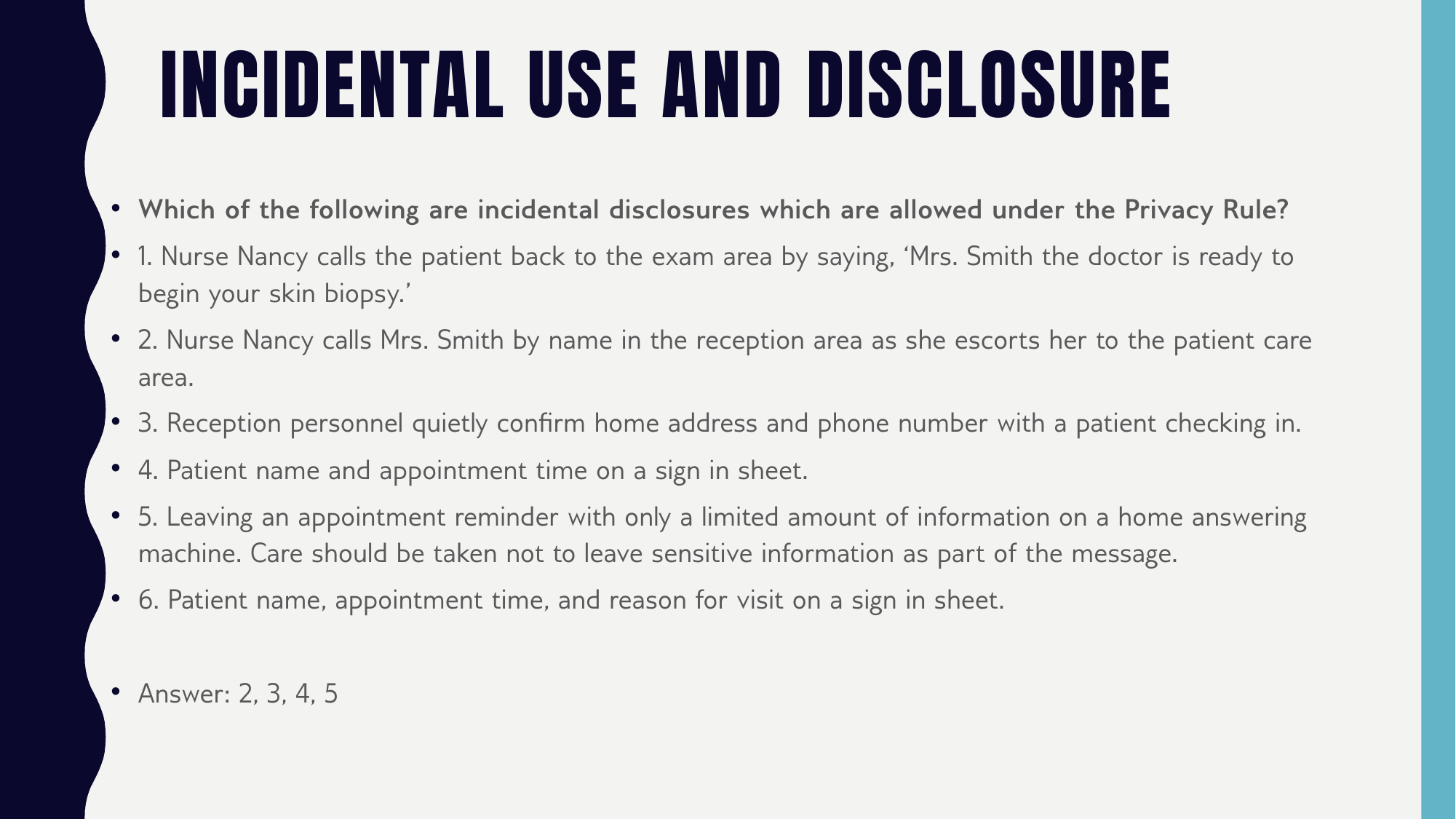

# Incidental Use and Disclosure
Which of the following are incidental disclosures which are allowed under the Privacy Rule?
1. Nurse Nancy calls the patient back to the exam area by saying, ‘Mrs. Smith the doctor is ready to begin your skin biopsy.’
2. Nurse Nancy calls Mrs. Smith by name in the reception area as she escorts her to the patient care area.
3. Reception personnel quietly confirm home address and phone number with a patient checking in.
4. Patient name and appointment time on a sign in sheet.
5. Leaving an appointment reminder with only a limited amount of information on a home answering machine. Care should be taken not to leave sensitive information as part of the message.
6. Patient name, appointment time, and reason for visit on a sign in sheet.

Answer: 2, 3, 4, 5